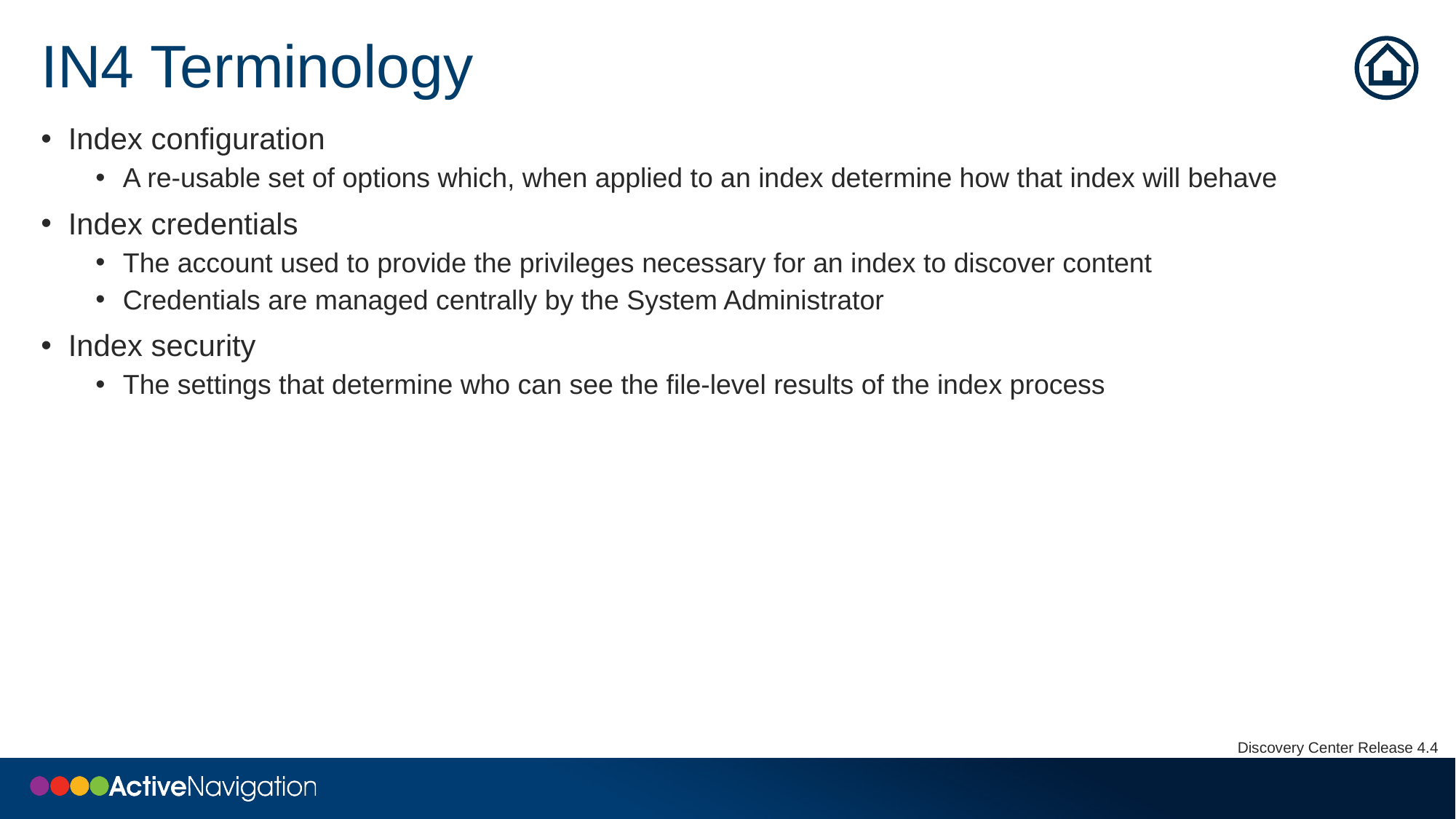

# IN4 Terminology
Index configuration
A re-usable set of options which, when applied to an index determine how that index will behave
Index credentials
The account used to provide the privileges necessary for an index to discover content
Credentials are managed centrally by the System Administrator
Index security
The settings that determine who can see the file-level results of the index process